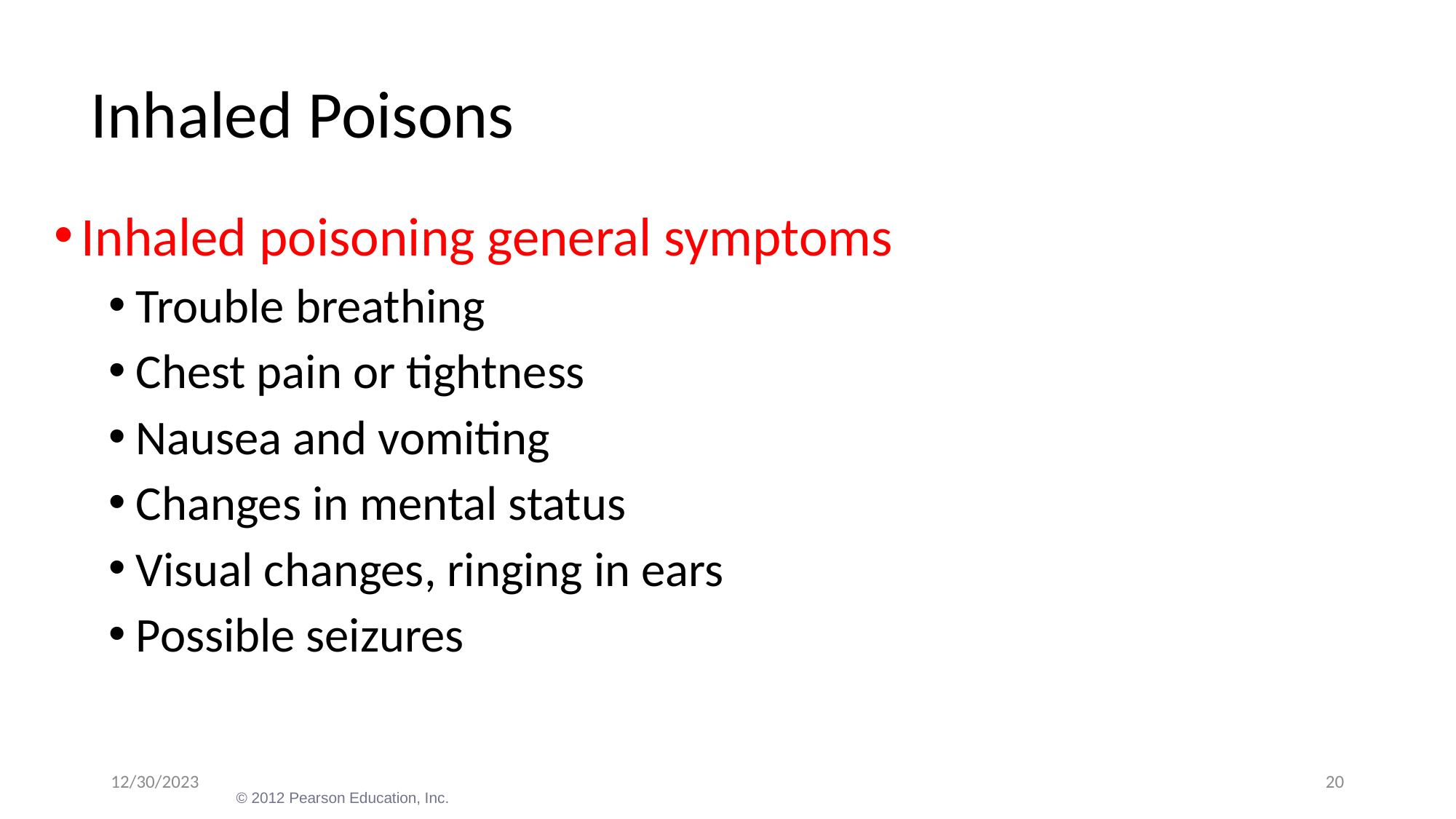

# Inhaled Poisons
Inhaled poisoning general symptoms
Trouble breathing
Chest pain or tightness
Nausea and vomiting
Changes in mental status
Visual changes, ringing in ears
Possible seizures

12/30/2023
20
© 2012 Pearson Education, Inc.